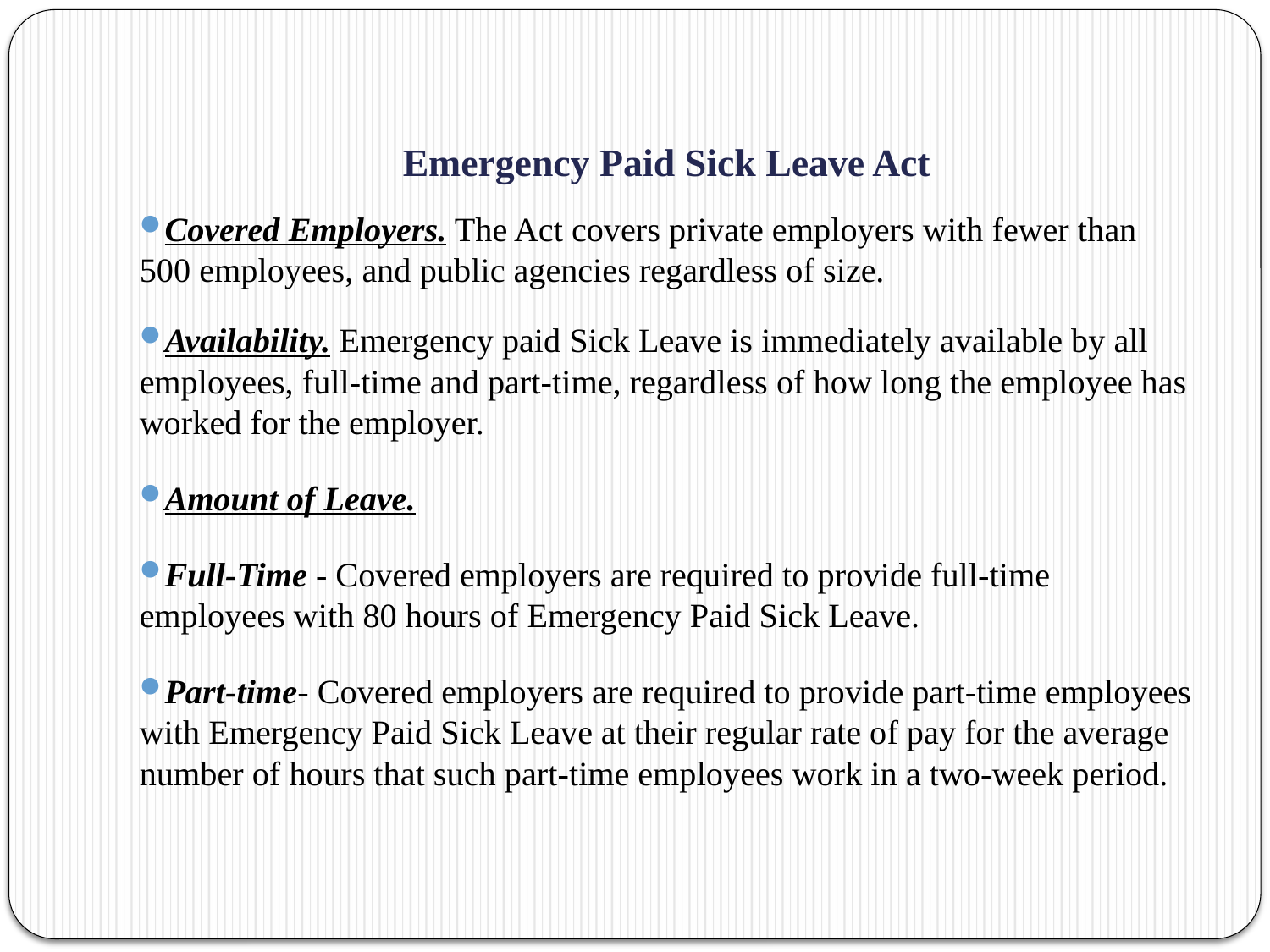

# Emergency Paid Sick Leave Act
Covered Employers. The Act covers private employers with fewer than 500 employees, and public agencies regardless of size.
Availability. Emergency paid Sick Leave is immediately available by all employees, full-time and part-time, regardless of how long the employee has worked for the employer.

Amount of Leave.

Full-Time - Covered employers are required to provide full-time employees with 80 hours of Emergency Paid Sick Leave.

Part-time- Covered employers are required to provide part-time employees with Emergency Paid Sick Leave at their regular rate of pay for the average number of hours that such part-time employees work in a two-week period.